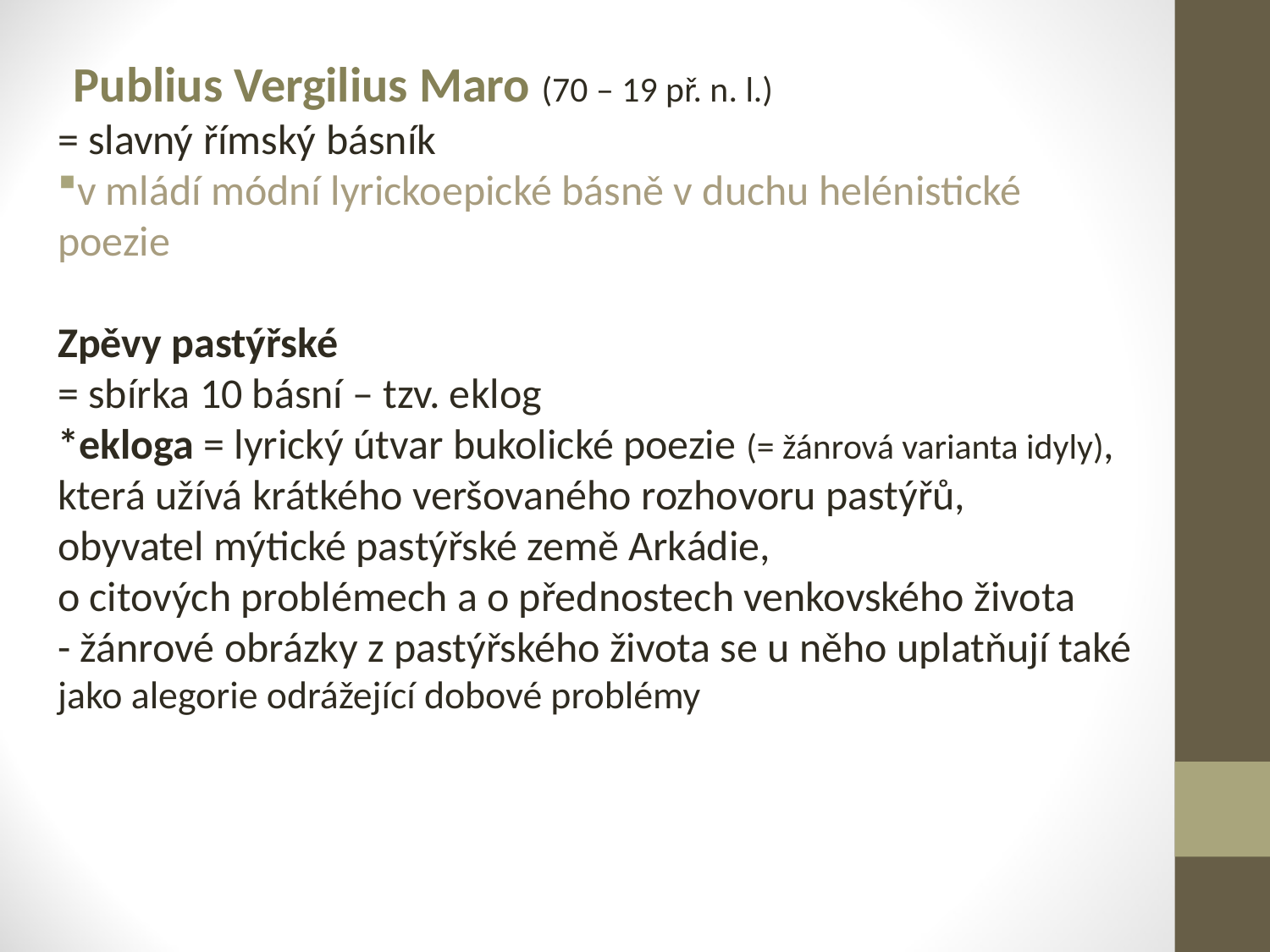

Publius Vergilius Maro (70 – 19 př. n. l.)
= slavný římský básník
v mládí módní lyrickoepické básně v duchu helénistické poezie

Zpěvy pastýřské
= sbírka 10 básní – tzv. eklog
*ekloga = lyrický útvar bukolické poezie (= žánrová varianta idyly), která užívá krátkého veršovaného rozhovoru pastýřů,                  obyvatel mýtické pastýřské země Arkádie,
o citových problémech a o přednostech venkovského života
- žánrové obrázky z pastýřského života se u něho uplatňují také jako alegorie odrážející dobové problémy